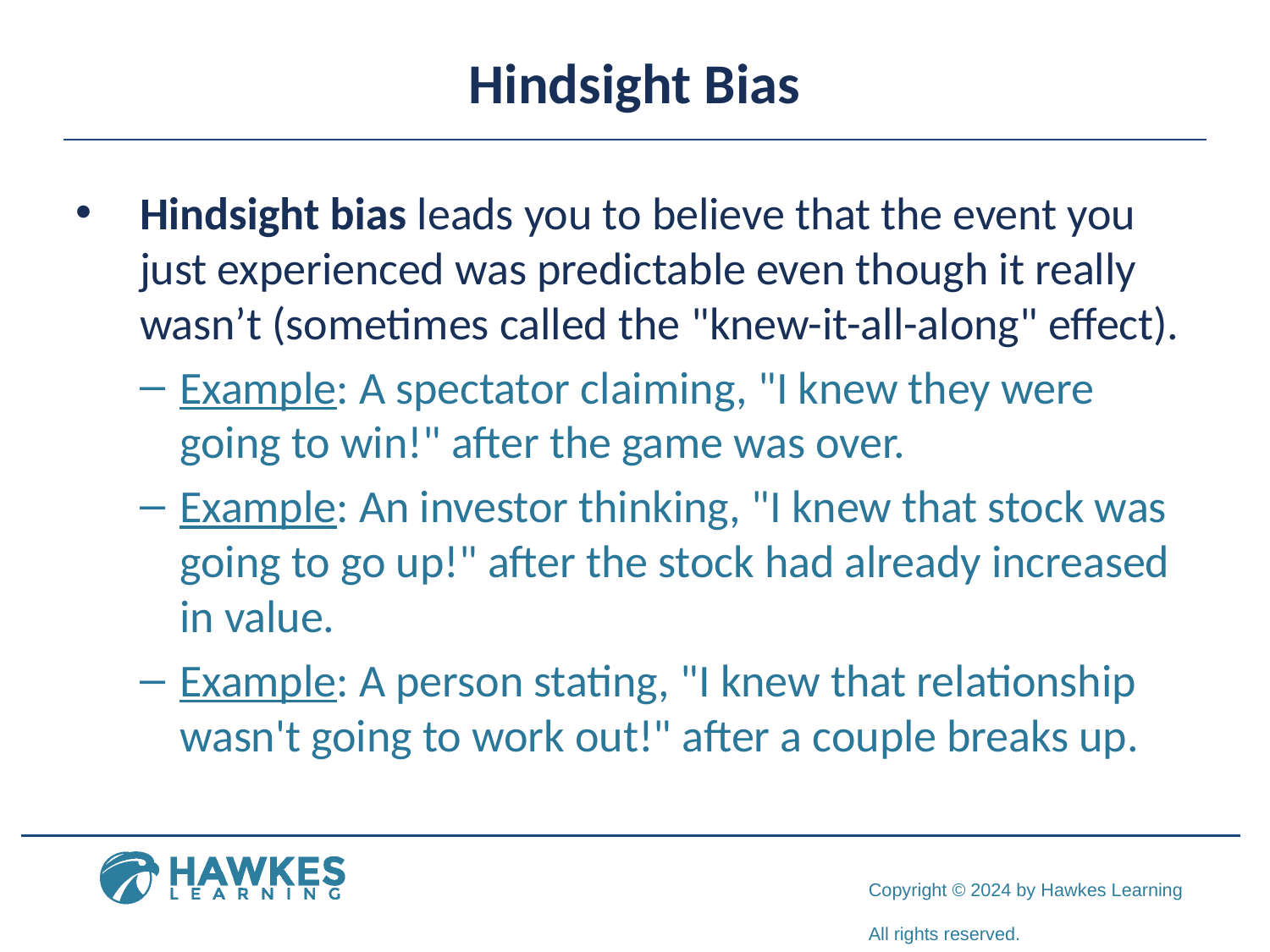

# Hindsight Bias
Hindsight bias leads you to believe that the event you just experienced was predictable even though it really wasn’t (sometimes called the "knew-it-all-along" effect).
Example: A spectator claiming, "I knew they were going to win!" after the game was over.
Example: An investor thinking, "I knew that stock was going to go up!" after the stock had already increased in value.
Example: A person stating, "I knew that relationship wasn't going to work out!" after a couple breaks up.